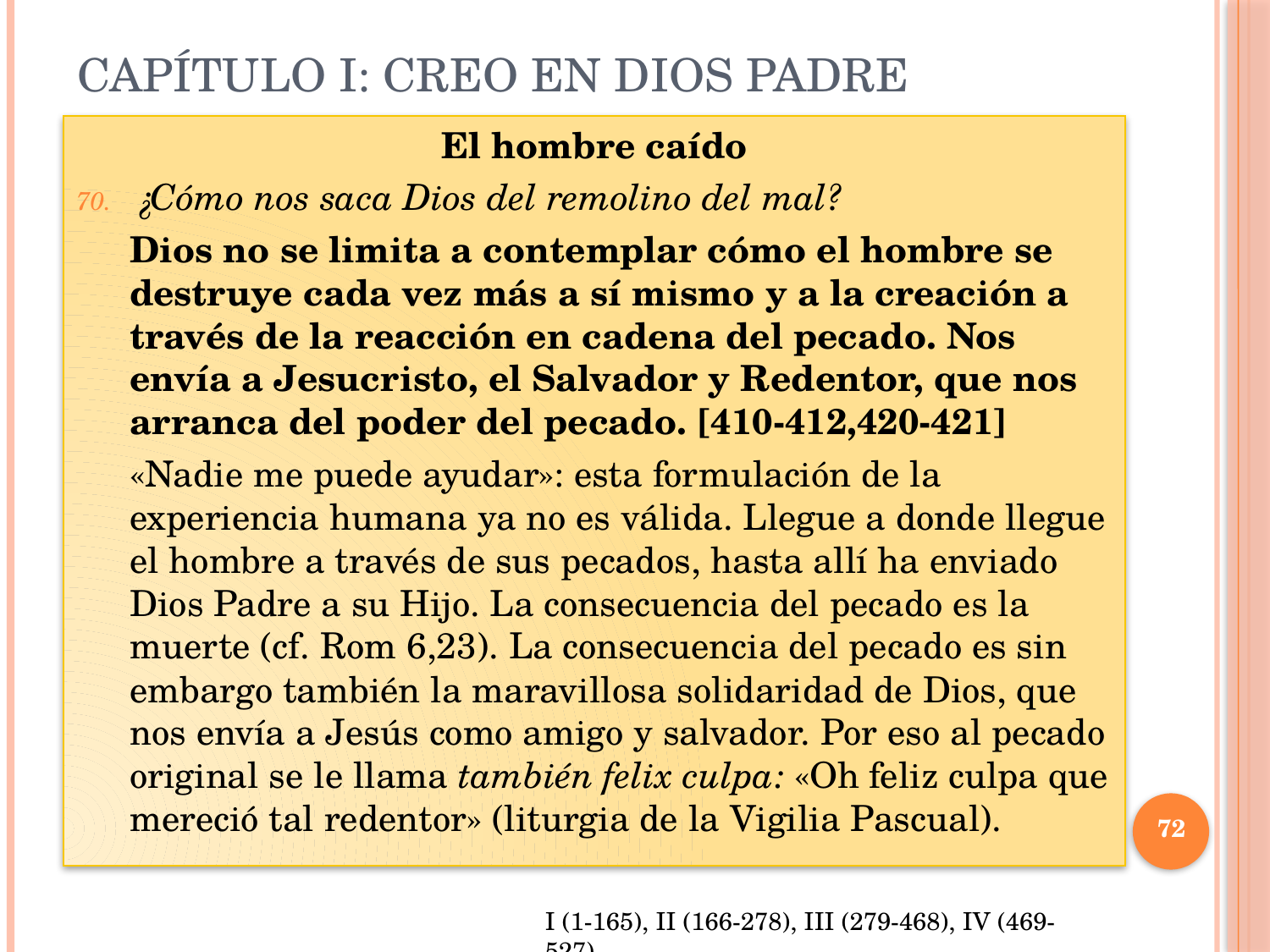

# Capítulo I: Creo en Dios Padre
El hombre caído
¿Cómo nos saca Dios del remolino del mal?
Dios no se limita a contemplar cómo el hombre se destruye cada vez más a sí mismo y a la creación a través de la reacción en cadena del pecado. Nos envía a Jesucristo, el Salvador y Redentor, que nos arranca del poder del pecado. [410-412,420-421]
«Nadie me puede ayudar»: esta formulación de la experiencia humana ya no es válida. Llegue a donde llegue el hombre a través de sus pecados, hasta allí ha enviado Dios Padre a su Hijo. La consecuencia del pecado es la muerte (cf. Rom 6,23). La consecuencia del pecado es sin embargo también la maravillosa solidaridad de Dios, que nos envía a Jesús como amigo y salvador. Por eso al pecado original se le llama también felix culpa: «Oh feliz culpa que mereció tal redentor» (liturgia de la Vigilia Pascual).
72
I (1-165), II (166-278), III (279-468), IV (469-527)